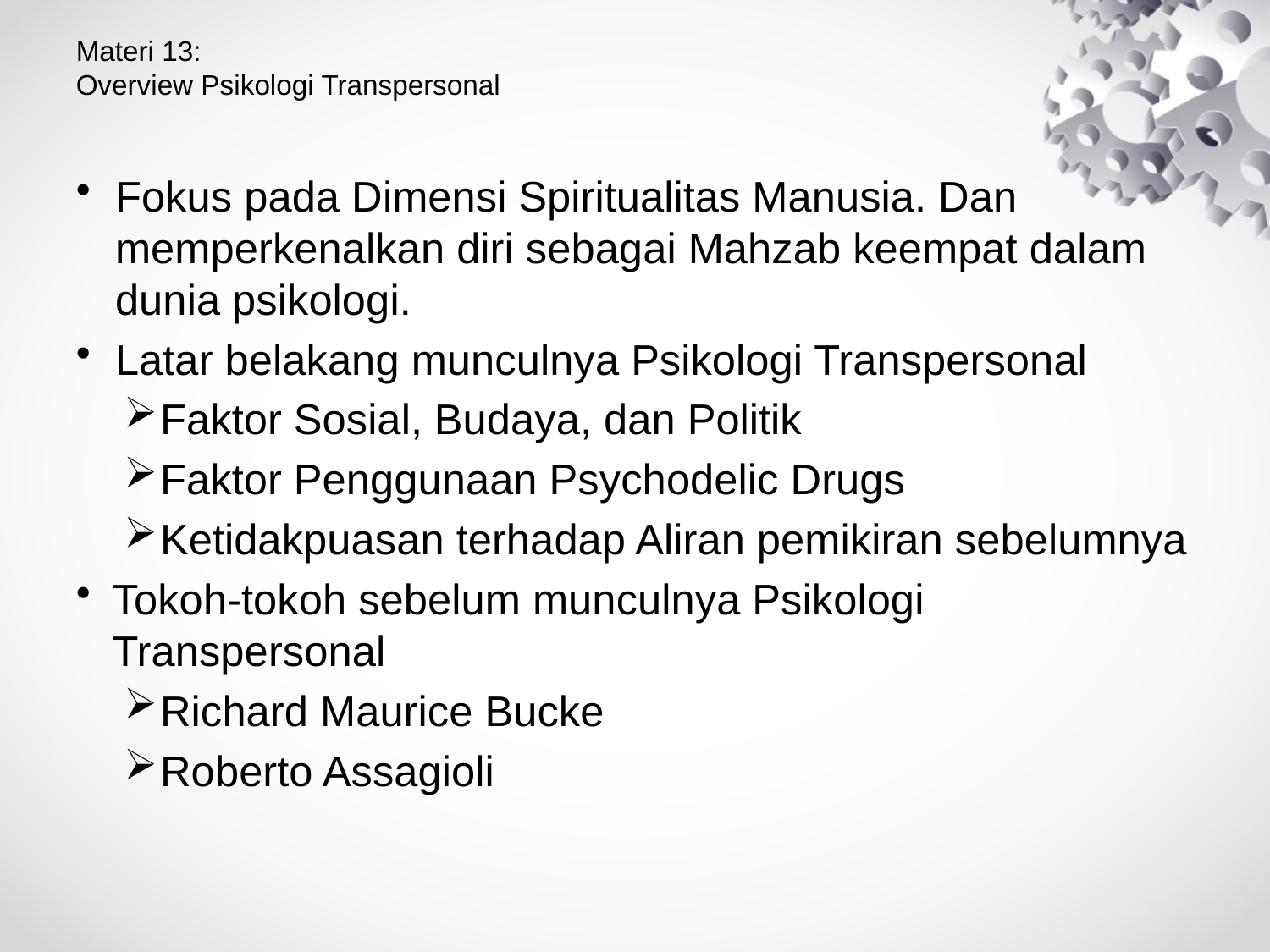

# Materi 13: Overview Psikologi Transpersonal
Fokus pada Dimensi Spiritualitas Manusia. Dan memperkenalkan diri sebagai Mahzab keempat dalam dunia psikologi.
Latar belakang munculnya Psikologi Transpersonal
Faktor Sosial, Budaya, dan Politik
Faktor Penggunaan Psychodelic Drugs
Ketidakpuasan terhadap Aliran pemikiran sebelumnya
Tokoh-tokoh sebelum munculnya Psikologi Transpersonal
Richard Maurice Bucke
Roberto Assagioli